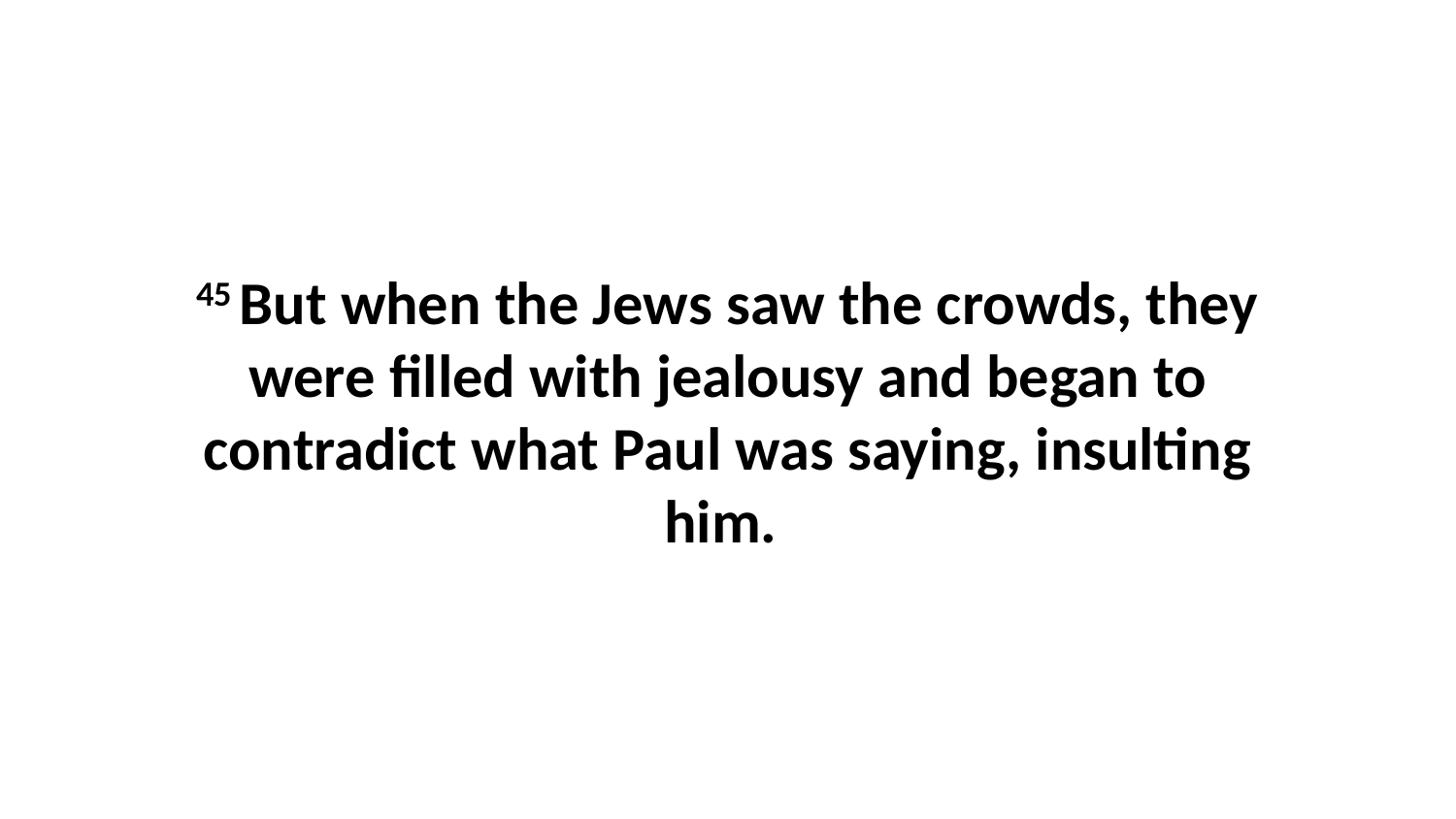

45 But when the Jews saw the crowds, they were filled with jealousy and began to contradict what Paul was saying, insulting him.